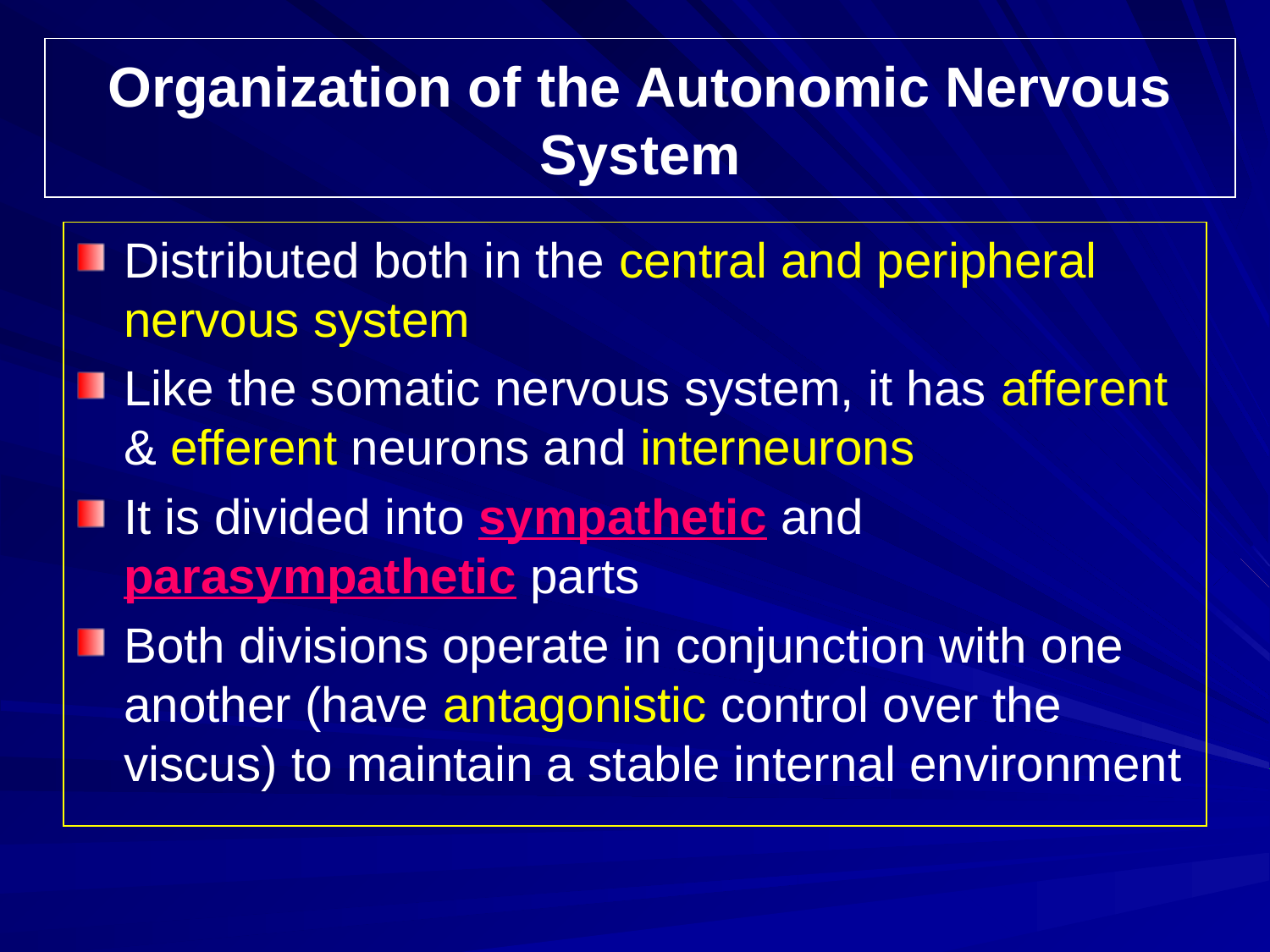

# Organization of the Autonomic Nervous System
Distributed both in the central and peripheral nervous system
Like the somatic nervous system, it has afferent & efferent neurons and interneurons
It is divided into sympathetic and parasympathetic parts
Both divisions operate in conjunction with one another (have antagonistic control over the viscus) to maintain a stable internal environment